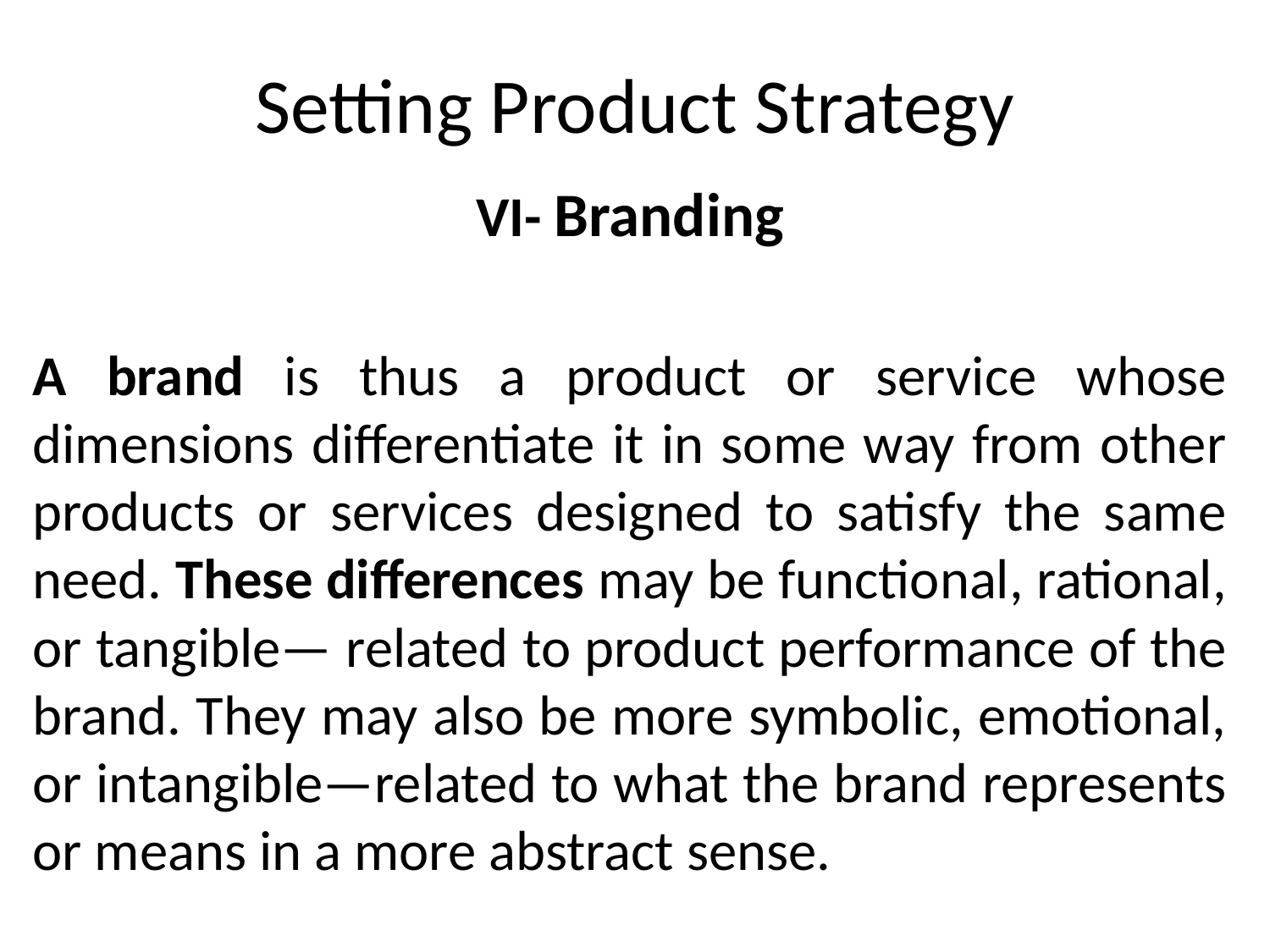

# Setting Product Strategy
VI- Branding

A brand is thus a product or service whose dimensions differentiate it in some way from other products or services designed to satisfy the same need. These differences may be functional, rational, or tangible— related to product performance of the brand. They may also be more symbolic, emotional, or intangible—related to what the brand represents or means in a more abstract sense.